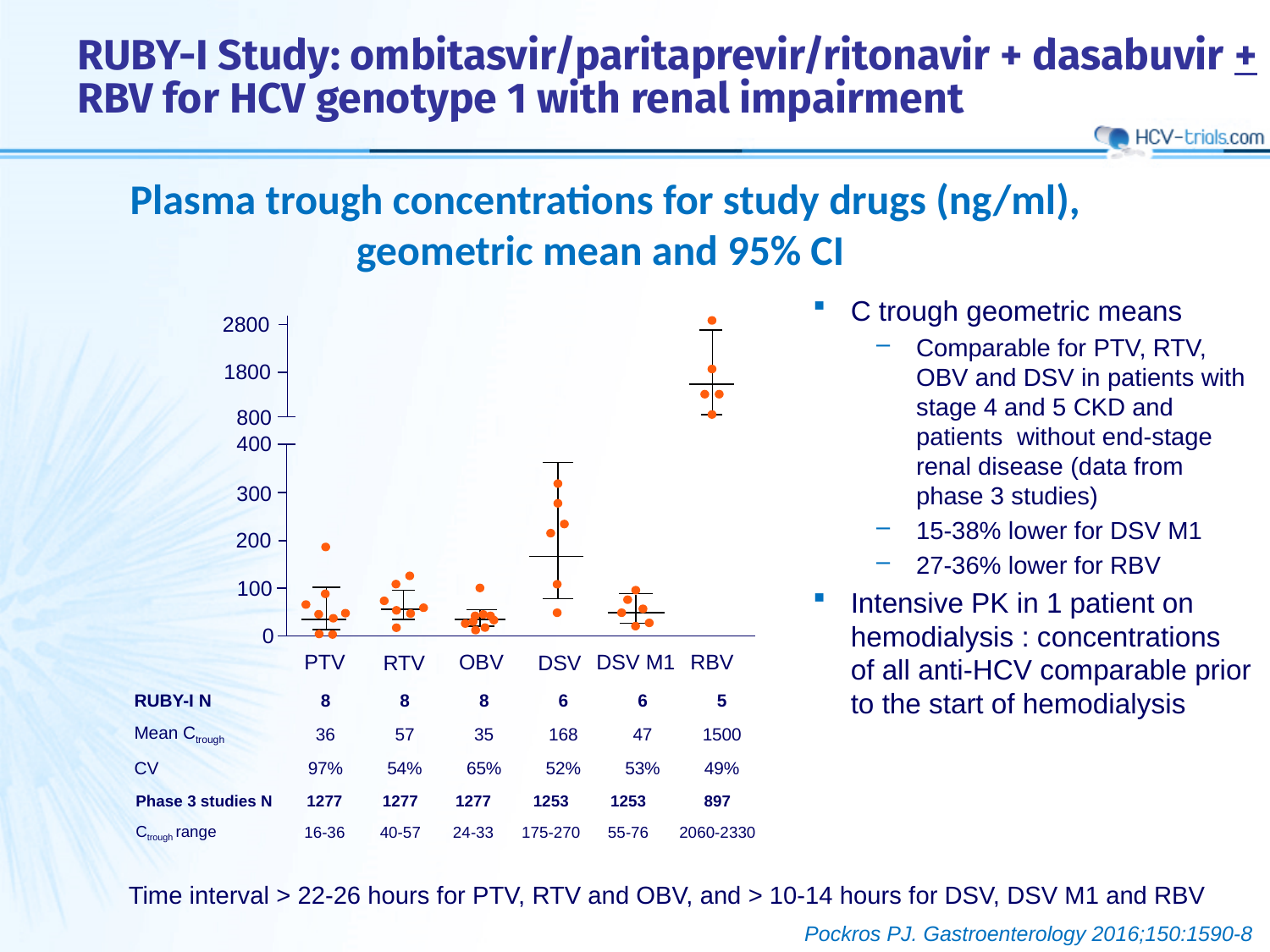

# RUBY-I Study: ombitasvir/paritaprevir/ritonavir + dasabuvir + RBV for HCV genotype 1 with renal impairment
Plasma trough concentrations for study drugs (ng/ml), geometric mean and 95% CI
C trough geometric means
Comparable for PTV, RTV, OBV and DSV in patients with stage 4 and 5 CKD and patients  without end-stage renal disease (data from phase 3 studies)
15-38% lower for DSV M1
27-36% lower for RBV
Intensive PK in 1 patient on hemodialysis : concentrations
of all anti-HCV comparable prior to the start of hemodialysis
2800

1800

800

400
300

200

100

0

PTV
OBV
RBV
DSV M1
RTV
DSV
| RUBY-I N | 8 | 8 | 8 | 6 | 6 | 5 |
| --- | --- | --- | --- | --- | --- | --- |
| Mean Ctrough | 36 | 57 | 35 | 168 | 47 | 1500 |
| CV | 97% | 54% | 65% | 52% | 53% | 49% |
| Phase 3 studies N | 1277 | 1277 | 1277 | 1253 | 1253 | 897 |
| --- | --- | --- | --- | --- | --- | --- |
| Ctrough range | 16-36 | 40-57 | 24-33 | 175-270 | 55-76 | 2060-2330 |
Time interval > 22-26 hours for PTV, RTV and OBV, and > 10-14 hours for DSV, DSV M1 and RBV
Pockros PJ. Gastroenterology 2016;150:1590-8